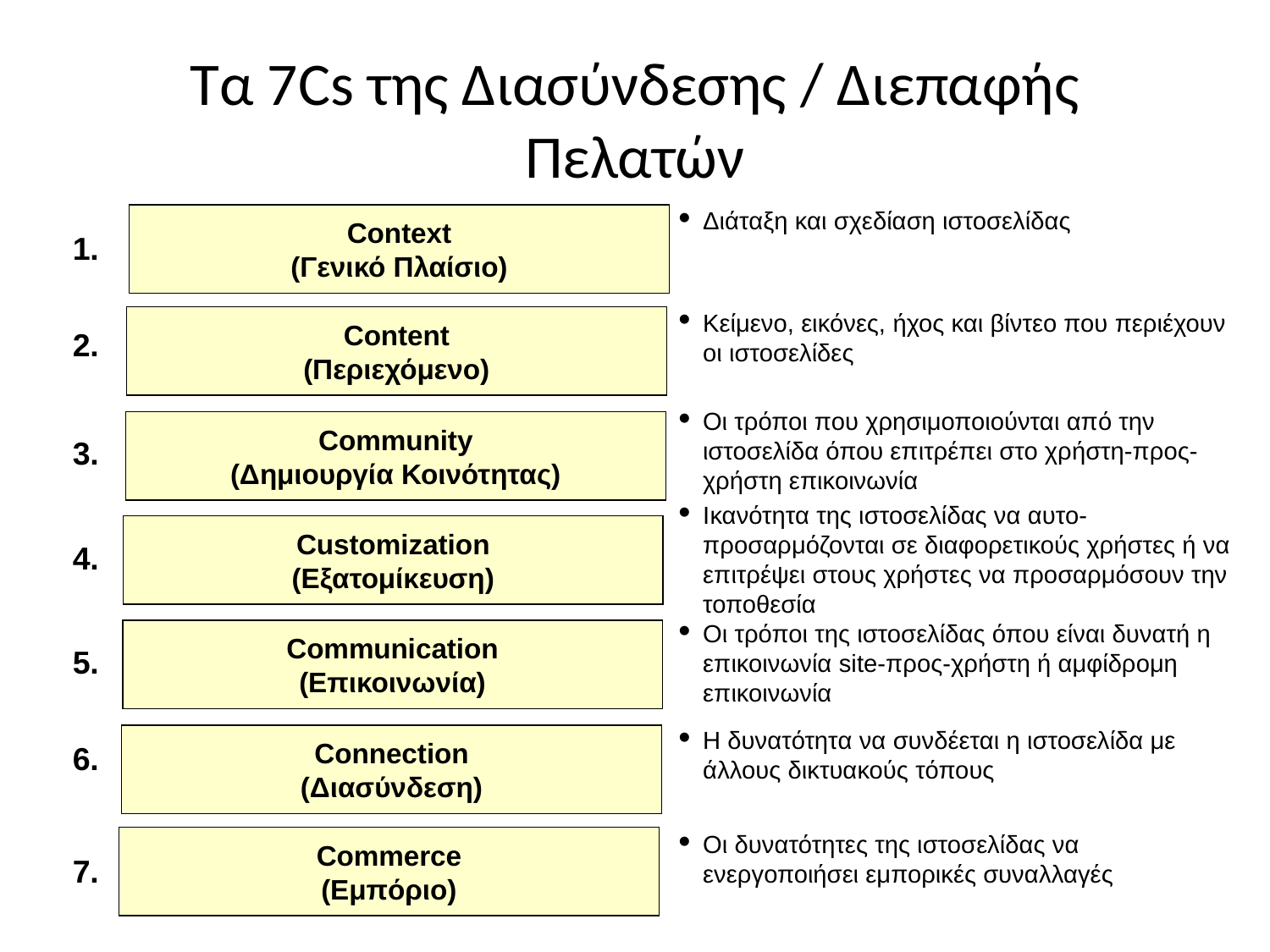

# Τα 7Cs της Διασύνδεσης / Διεπαφής Πελατών
Διάταξη και σχεδίαση ιστοσελίδας
Context
(Γενικό Πλαίσιο)
1.

Κείμενο, εικόνες, ήχος και βίντεο που περιέχουν οι ιστοσελίδες
Content
(Περιεχόμενο)
2.

Οι τρόποι που χρησιμοποιούνται από την ιστοσελίδα όπου επιτρέπει στο χρήστη-προς-χρήστη επικοινωνία
Community
(Δημιουργία Κοινότητας)
3.

Ικανότητα της ιστοσελίδας να αυτο-προσαρμόζονται σε διαφορετικούς χρήστες ή να επιτρέψει στους χρήστες να προσαρμόσουν την τοποθεσία
Customization
(Εξατομίκευση)
4.

Οι τρόποι της ιστοσελίδας όπου είναι δυνατή η επικοινωνία site-προς-χρήστη ή αμφίδρομη επικοινωνία
Communication
(Επικοινωνία)
5.

Η δυνατότητα να συνδέεται η ιστοσελίδα με άλλους δικτυακούς τόπους
Connection
(Διασύνδεση)
6.

Οι δυνατότητες της ιστοσελίδας να ενεργοποιήσει εμπορικές συναλλαγές
Commerce
(Εμπόριο)
7.